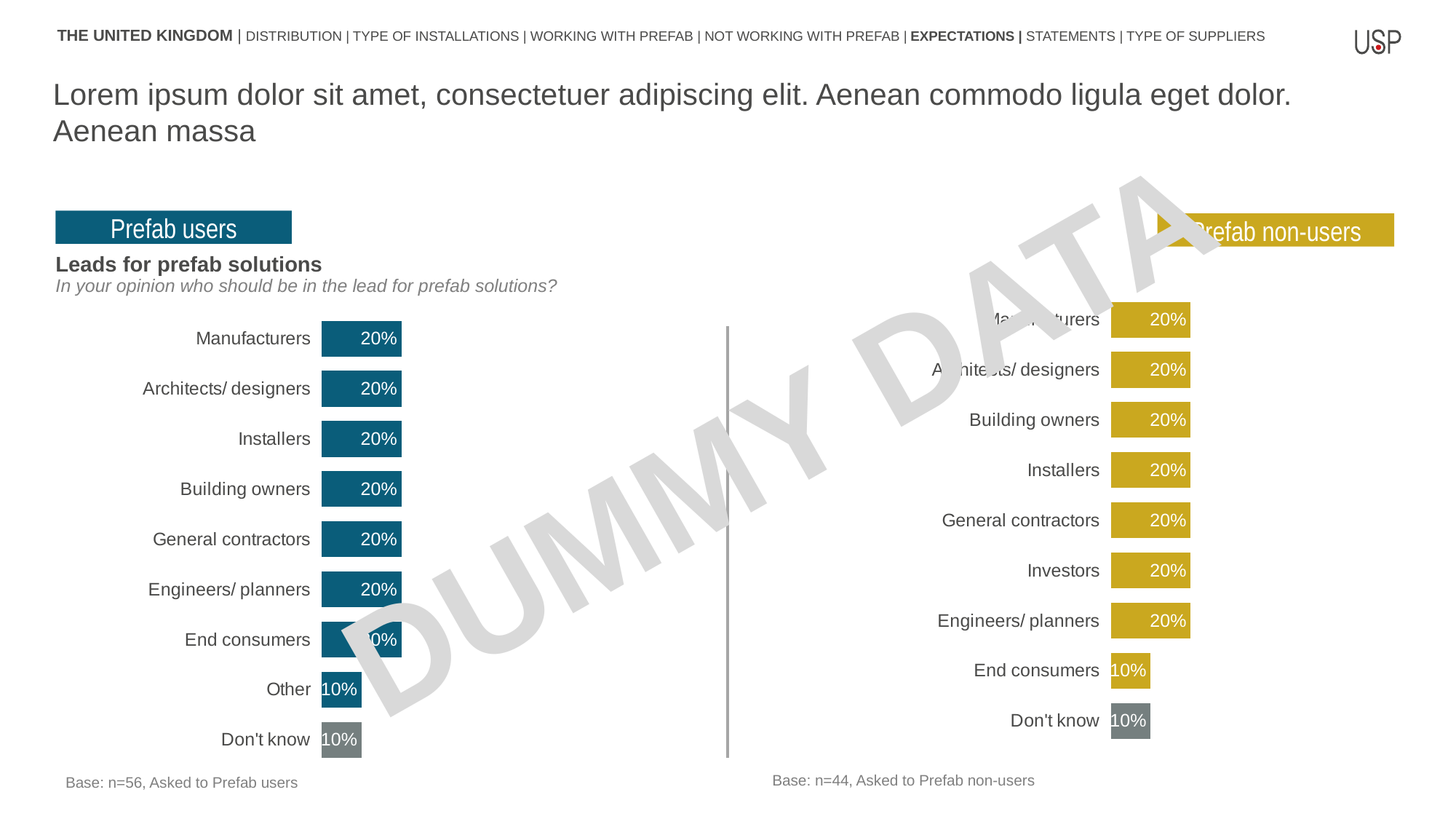

THE UNITED KINGDOM | DISTRIBUTION | TYPE OF INSTALLATIONS | WORKING WITH PREFAB | NOT WORKING WITH PREFAB | EXPECTATIONS | STATEMENTS | TYPE OF SUPPLIERS
Lorem ipsum dolor sit amet, consectetuer adipiscing elit. Aenean commodo ligula eget dolor. Aenean massa
Prefab users
Prefab non-users
Leads for prefab solutions
In your opinion who should be in the lead for prefab solutions?

### Chart

| Category | Total |
|---|---|
| Manufacturers | 0.2 |
| Architects/ designers | 0.2 |
| Building owners | 0.2 |
| Installers | 0.2 |
| General contractors | 0.2 |
| Investors | 0.2 |
| Engineers/ planners | 0.2 |
| End consumers | 0.1 |
| Don't know | 0.1 |

### Chart

| Category | Total |
|---|---|
| Manufacturers | 0.2 |
| Architects/ designers | 0.2 |
| Installers | 0.2 |
| Building owners | 0.2 |
| General contractors | 0.2 |
| Engineers/ planners | 0.2 |
| End consumers | 0.2 |
| Other | 0.1 |
| Don't know | 0.1 |
DUMMY DATA
Base: n=44, Asked to Prefab non-users
Base: n=56, Asked to Prefab users